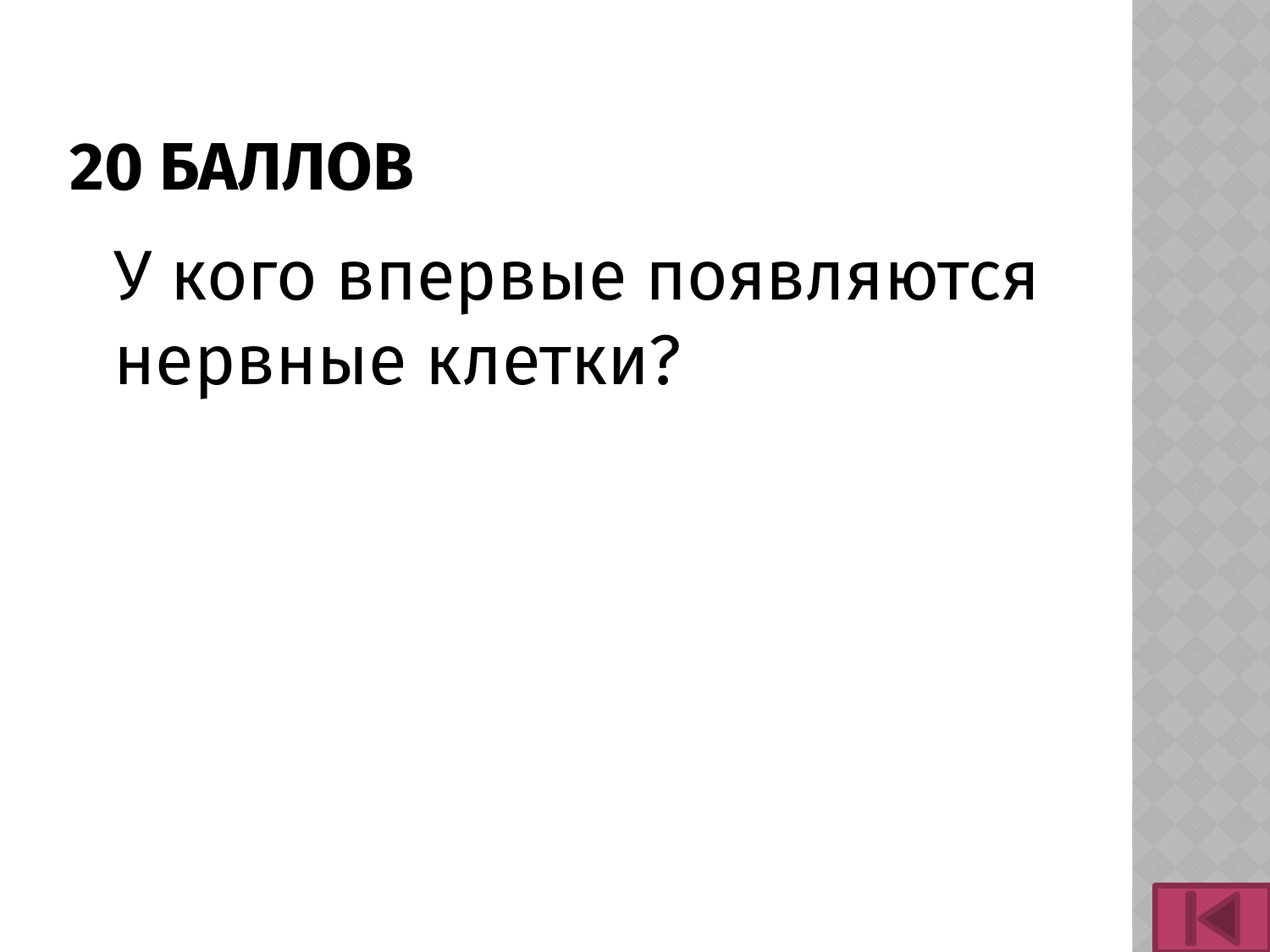

# 20 баллов
	У кого впервые появляются нервные клетки?